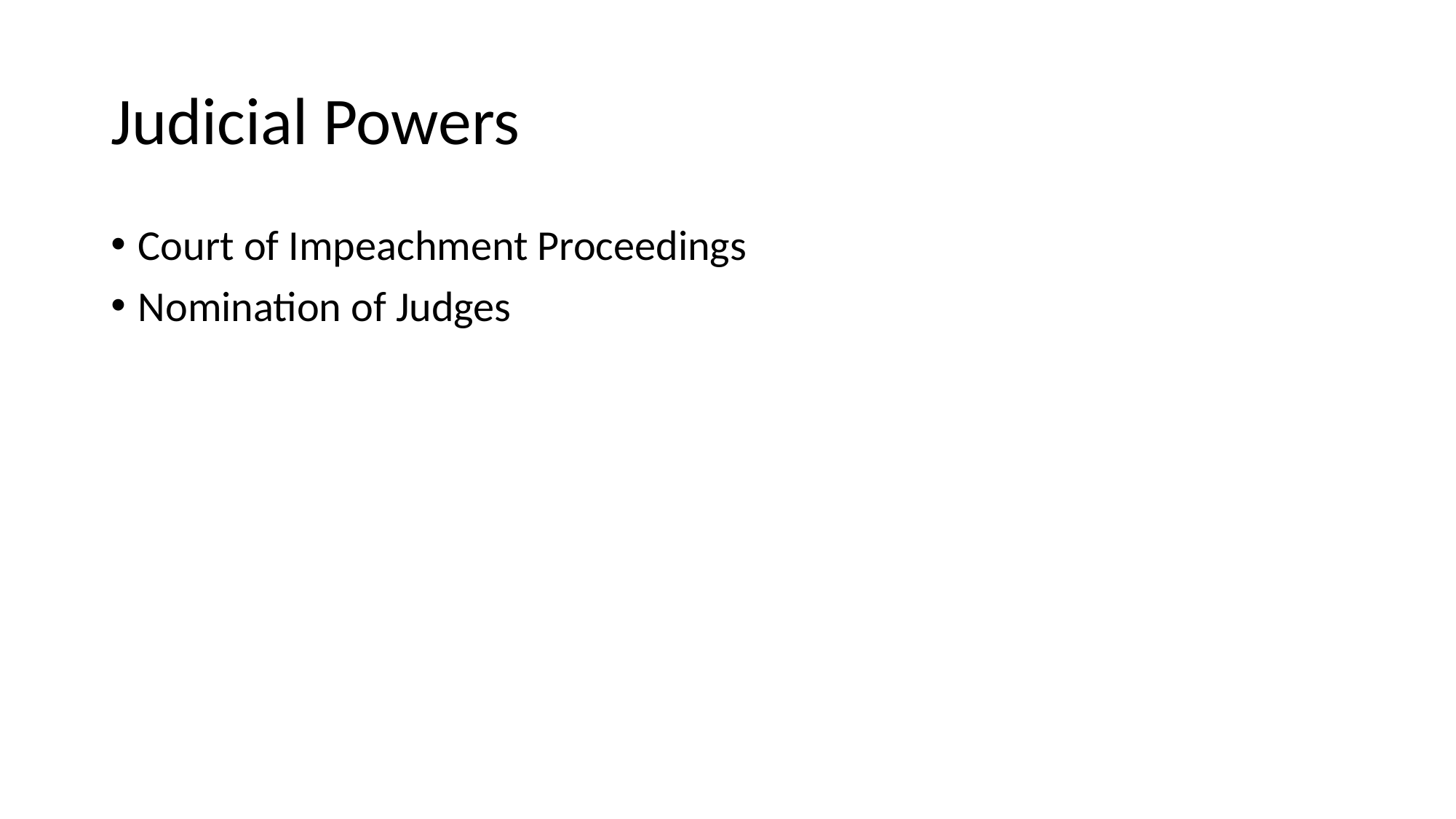

# Judicial Powers
Court of Impeachment Proceedings
Nomination of Judges